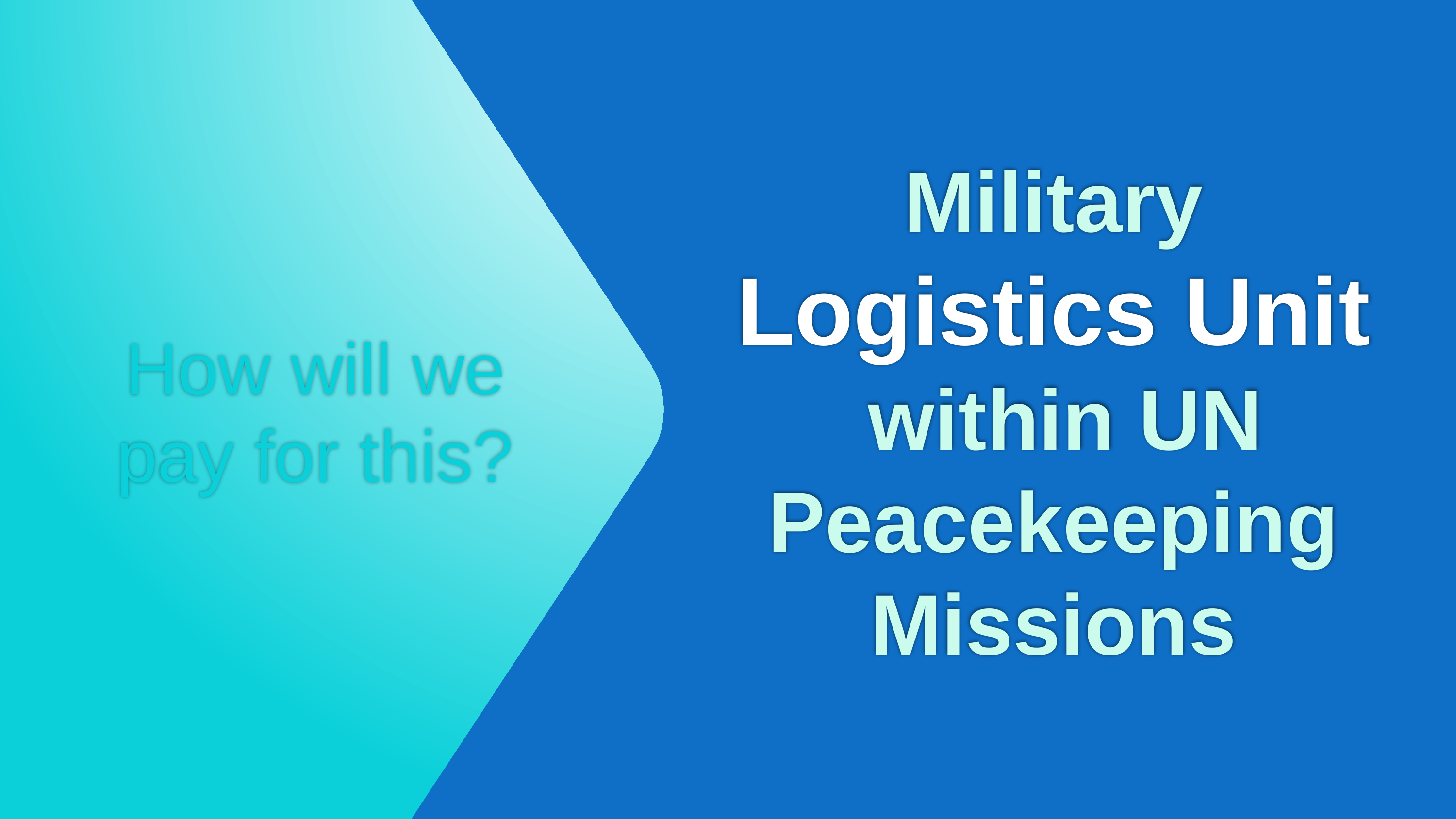

# Military Logistics Unit within UN Peacekeeping Missions
How will we pay for this?